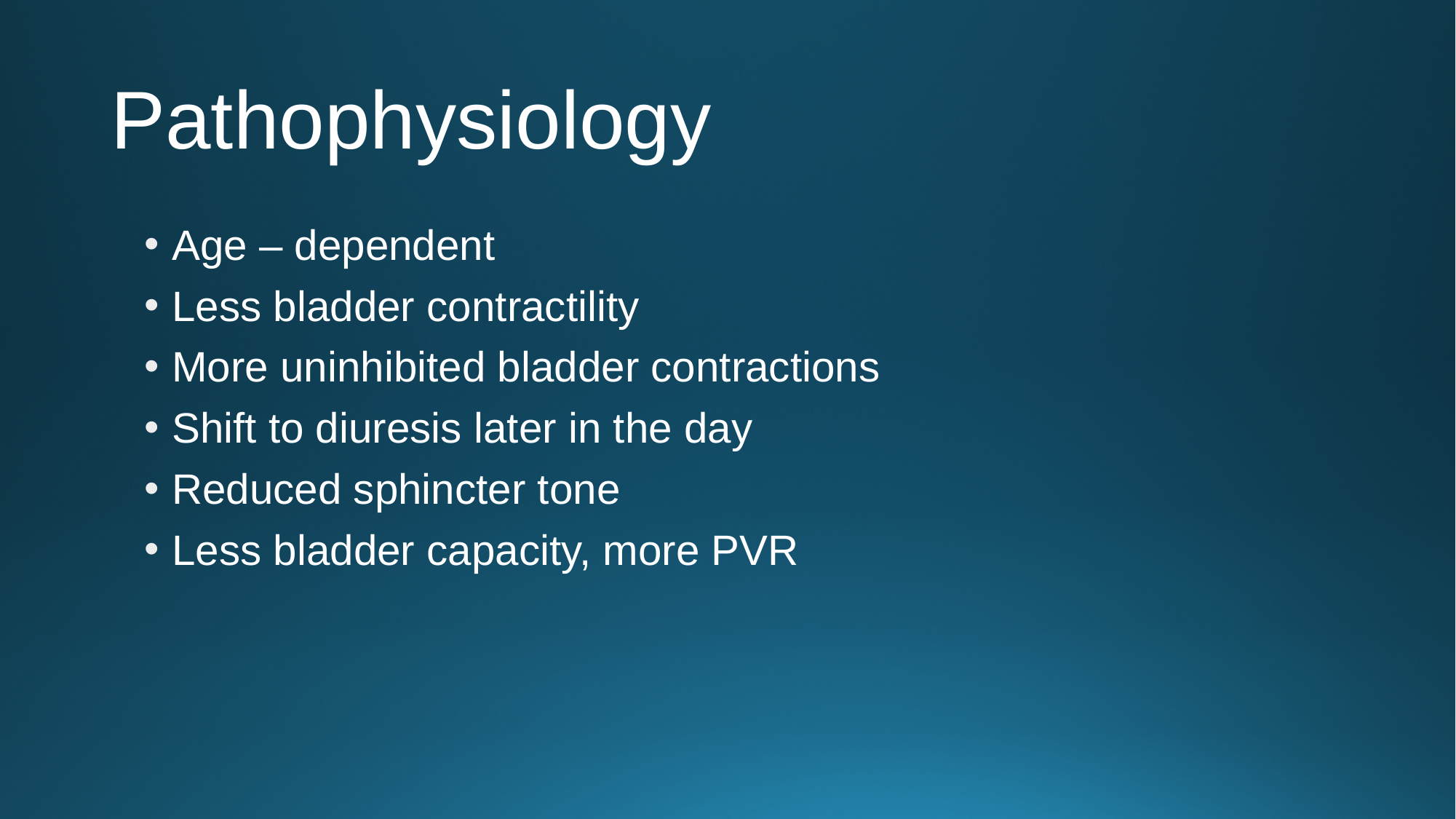

# Pathophysiology
Age – dependent
Less bladder contractility
More uninhibited bladder contractions
Shift to diuresis later in the day
Reduced sphincter tone
Less bladder capacity, more PVR